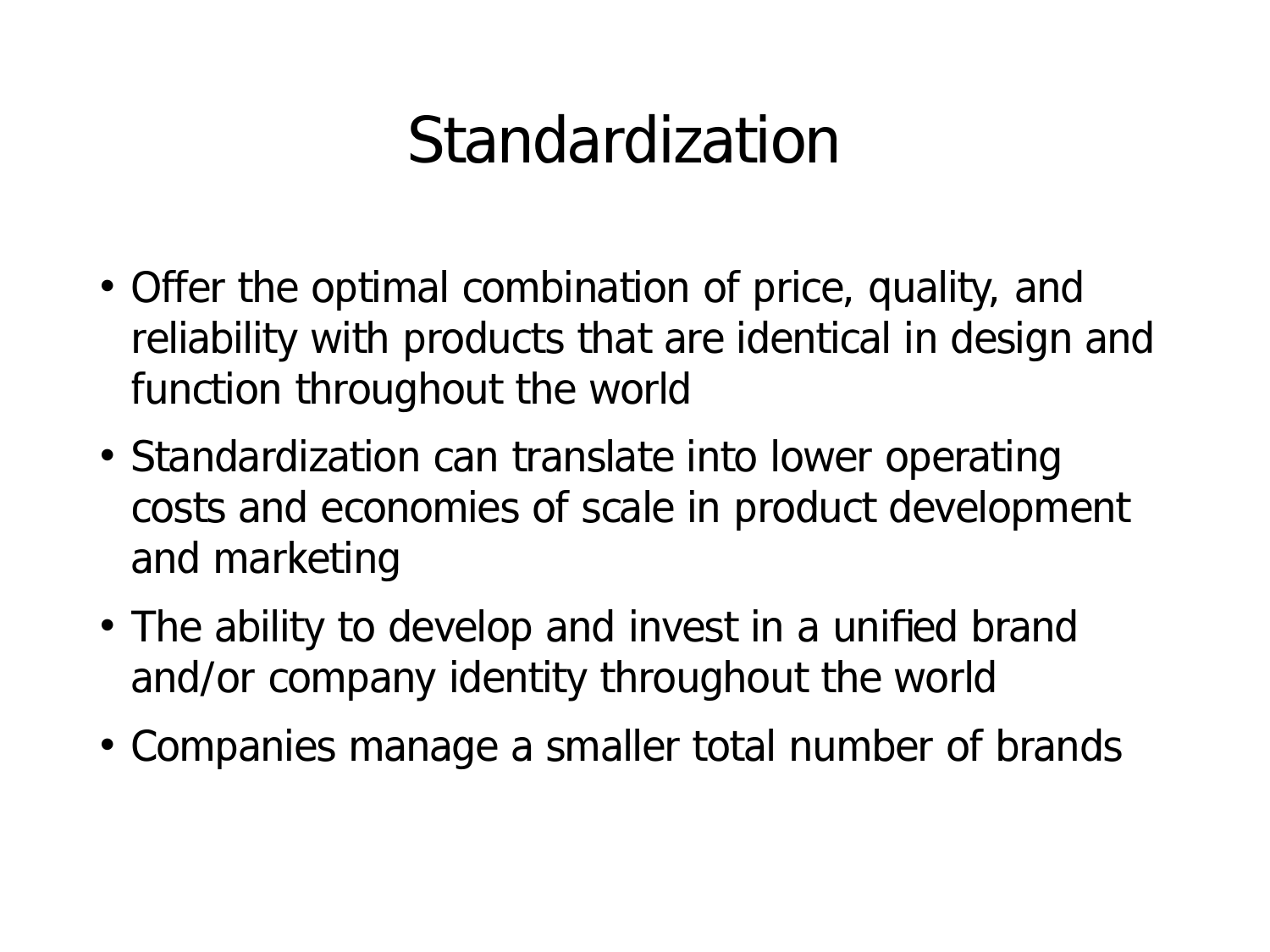

# Standardization
Offer the optimal combination of price, quality, and reliability with products that are identical in design and function throughout the world
Standardization can translate into lower operating costs and economies of scale in product development and marketing
The ability to develop and invest in a unified brand and/or company identity throughout the world
Companies manage a smaller total number of brands